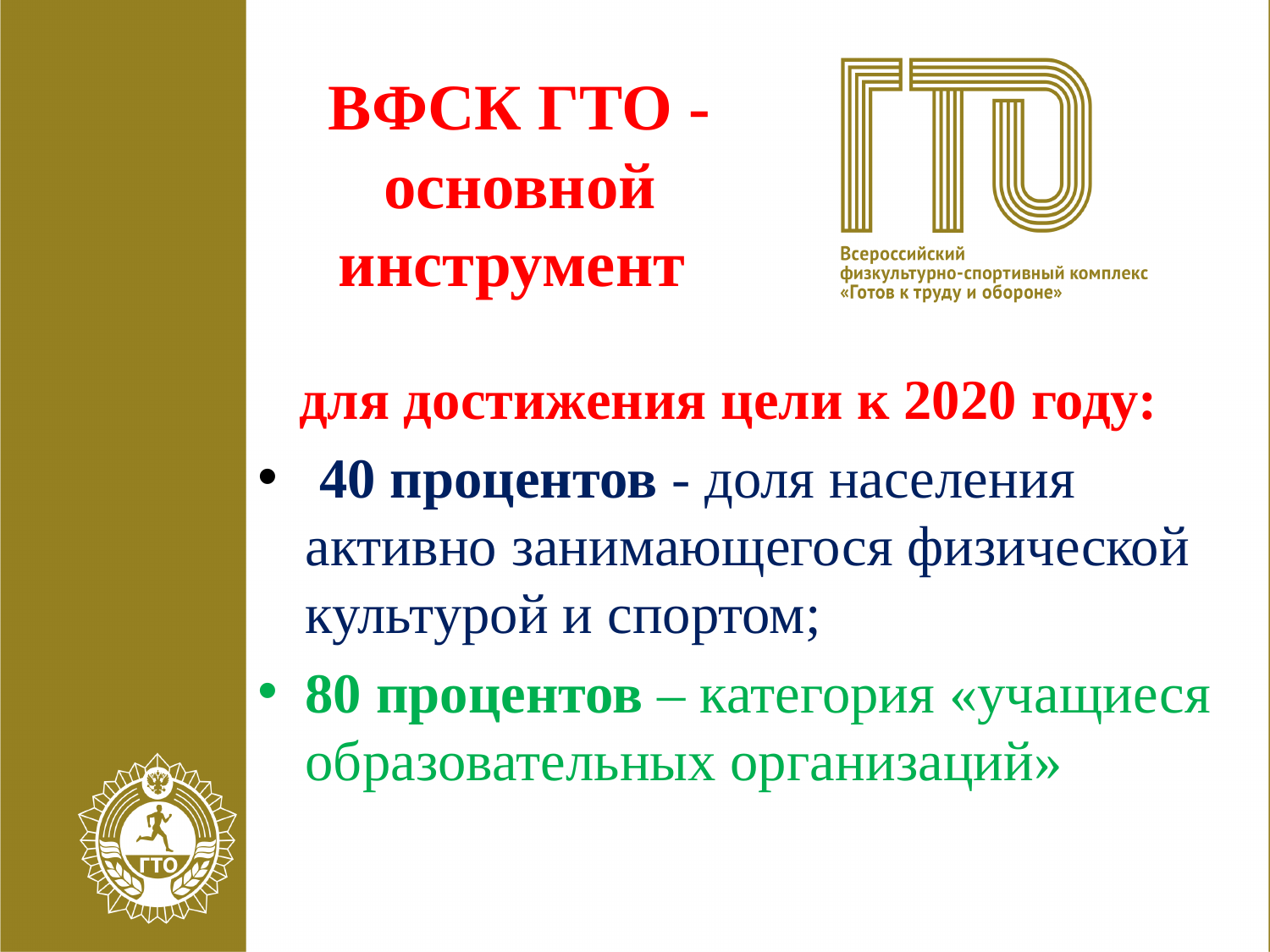

# ВФСК ГТО -основной инструмент
для достижения цели к 2020 году:
 40 процентов - доля населения активно занимающегося физической культурой и спортом;
80 процентов – категория «учащиеся образовательных организаций»